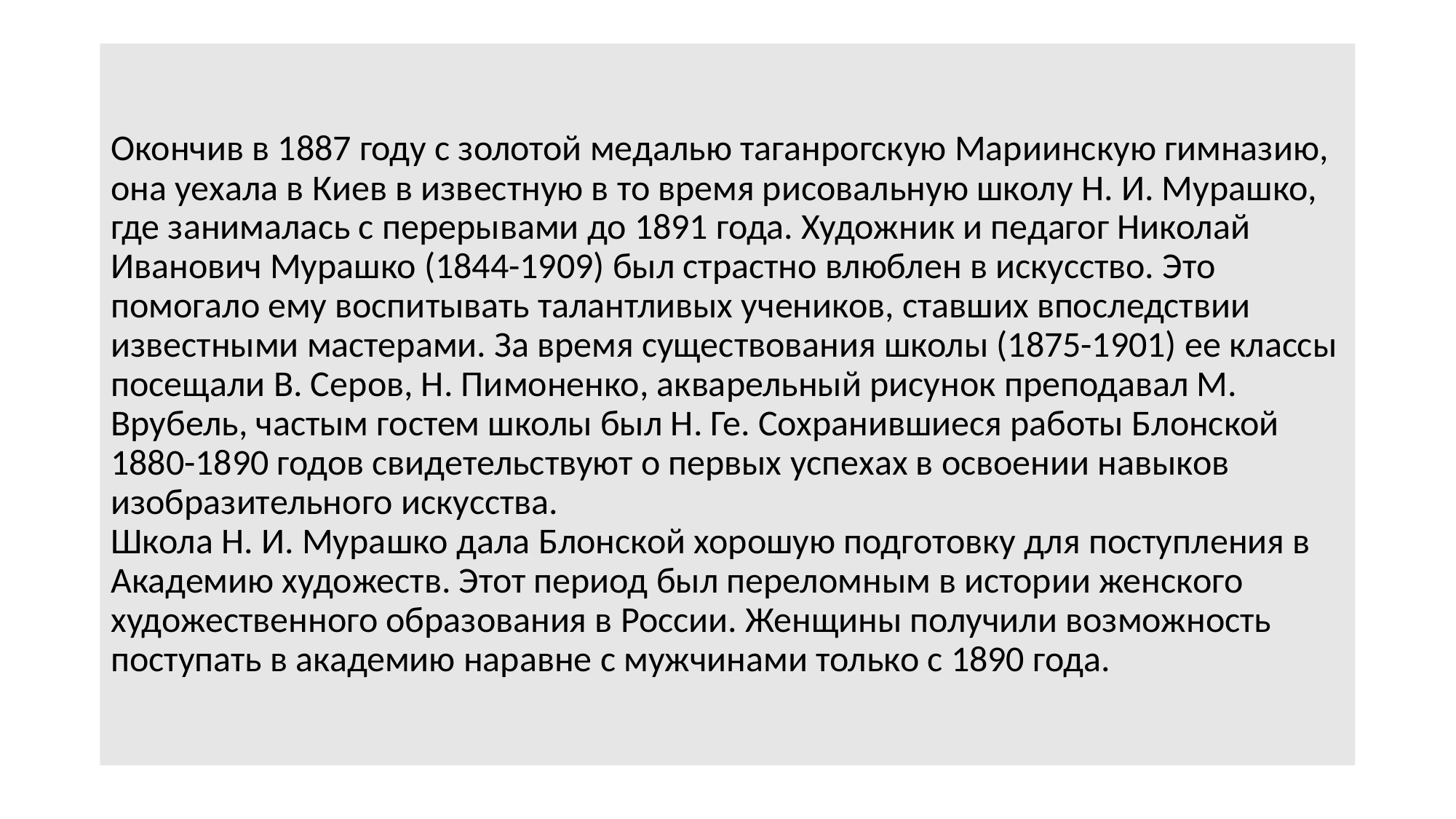

# Окончив в 1887 году с золотой медалью таганрогскую Мариинскую гимназию, она уехала в Киев в известную в то время рисовальную школу Н. И. Мурашко, где занималась с перерывами до 1891 года. Художник и педагог Николай Иванович Мурашко (1844-1909) был страстно влюблен в искусство. Это помогало ему воспитывать талантливых учеников, ставших впоследствии известными мастерами. За время существования школы (1875-1901) ее классы посещали В. Серов, Н. Пимоненко, акварельный рисунок преподавал М. Врубель, частым гостем школы был Н. Ге. Сохранившиеся работы Блонской 1880-1890 годов свидетельствуют о первых успехах в освоении навыков изобразительного искусства. Школа Н. И. Мурашко дала Блонской хорошую подготовку для поступления в Академию художеств. Этот период был переломным в истории женского художественного образования в России. Женщины получили возможность поступать в академию наравне с мужчинами только с 1890 года.